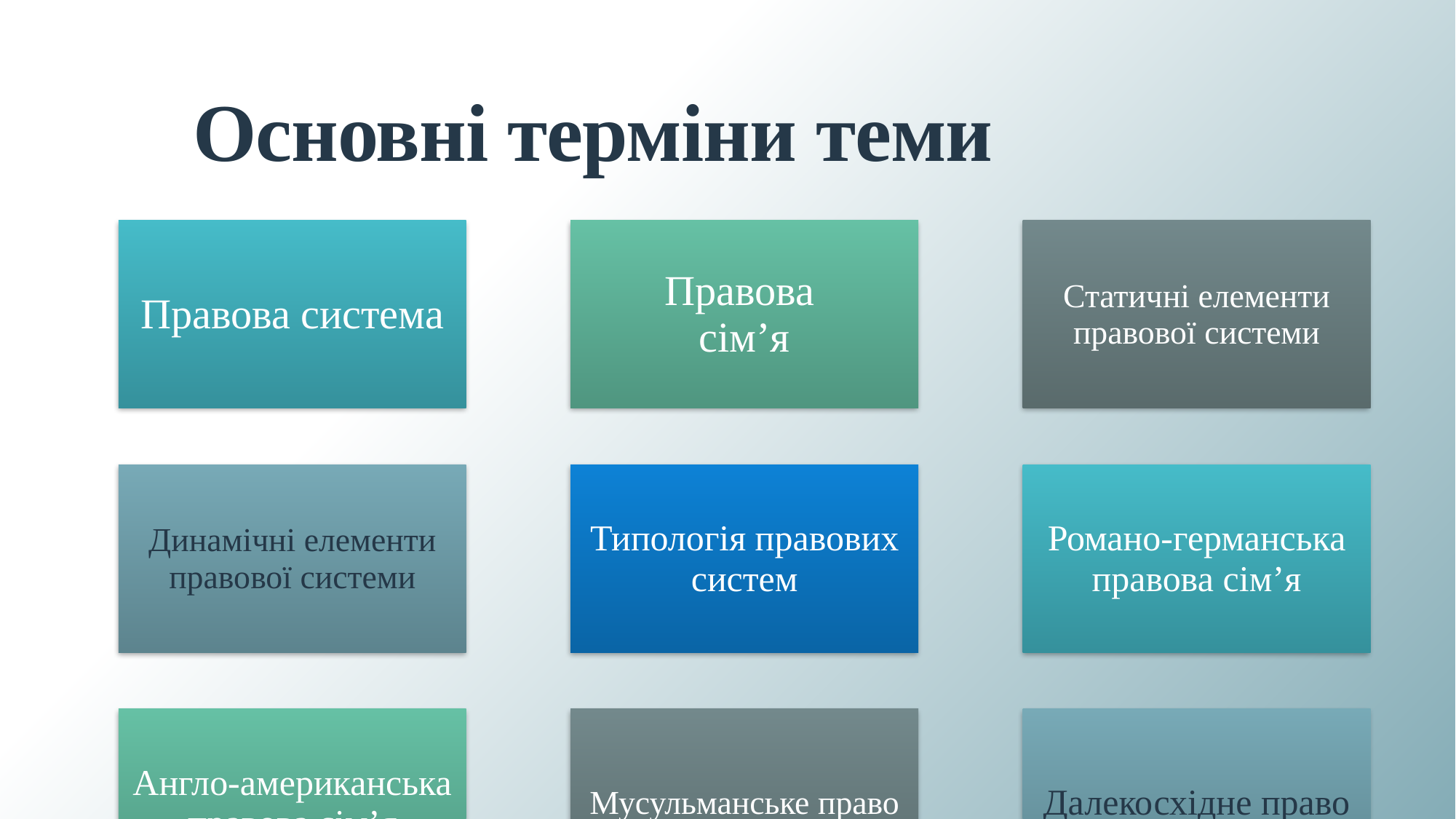

# Основні терміни теми
Правова
сім’я
Статичні елементи правової системи
Динамічні елементи правової системи
Правова система
Типологія правових систем
Романо-германська правова сім’я
Мусульманське право
Далекосхідне право